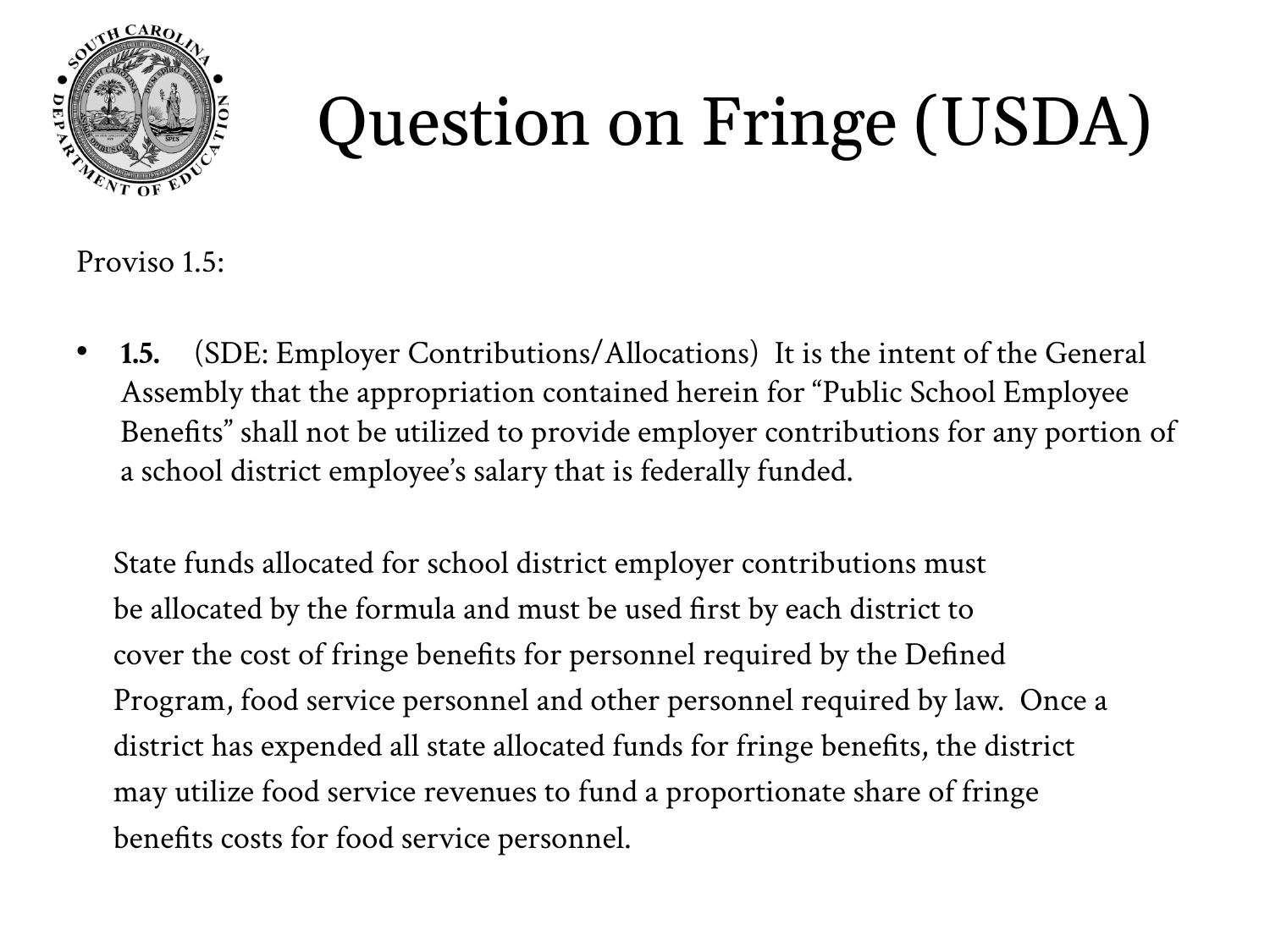

# Question on Fringe (USDA)
Proviso 1.5:

1.5.	(SDE: Employer Contributions/Allocations)  It is the intent of the General Assembly that the appropriation contained herein for “Public School Employee Benefits” shall not be utilized to provide employer contributions for any portion of a school district employee’s salary that is federally funded.

     State funds allocated for school district employer contributions must
     be allocated by the formula and must be used first by each district to
     cover the cost of fringe benefits for personnel required by the Defined
     Program, food service personnel and other personnel required by law.  Once a
     district has expended all state allocated funds for fringe benefits, the district
     may utilize food service revenues to fund a proportionate share of fringe
     benefits costs for food service personnel.